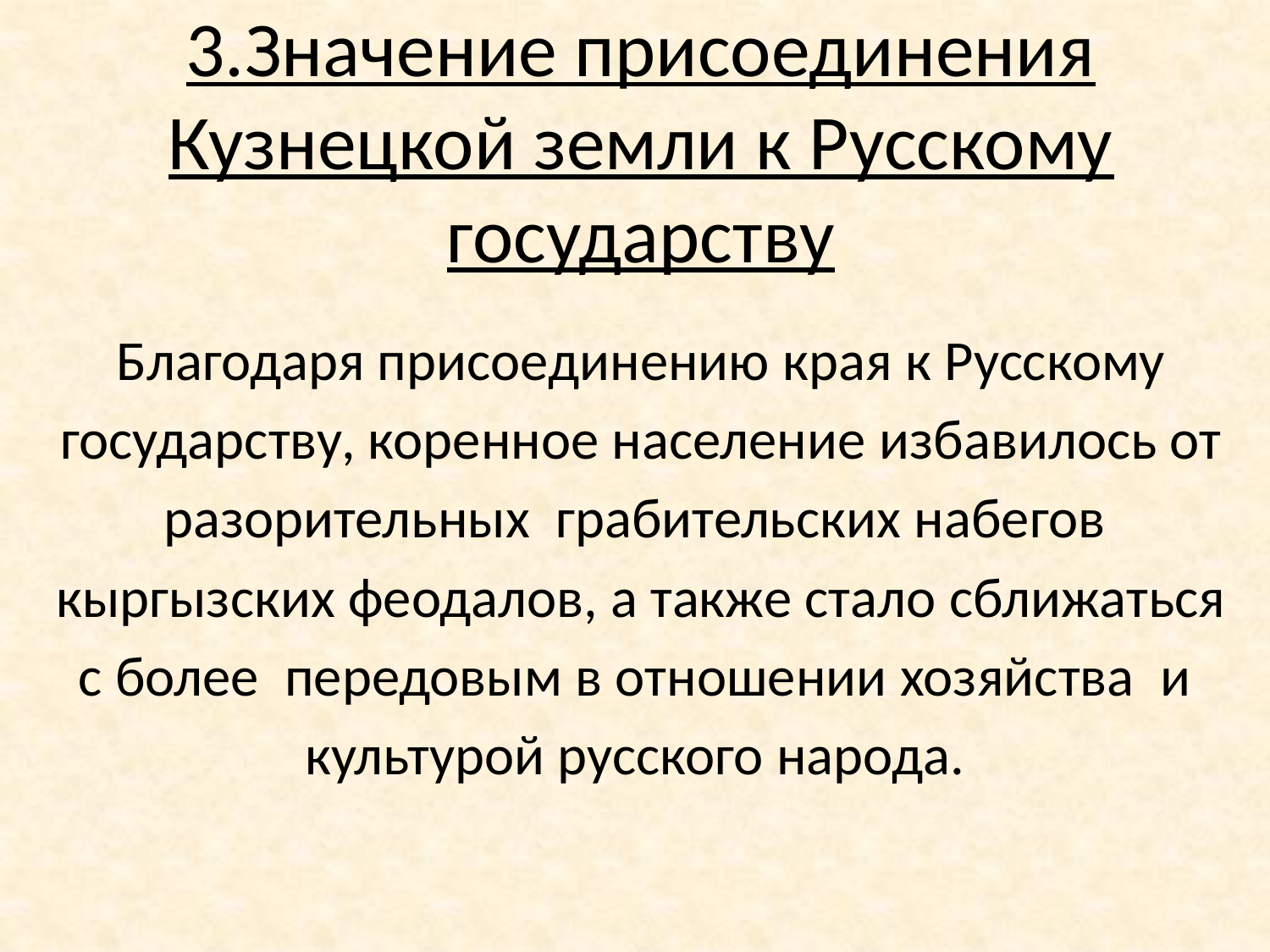

# 3.Значение присоединения Кузнецкой земли к Русскому государству
Благодаря присоединению края к Русскому
государству, коренное население избавилось от
разорительных  грабительских набегов
кыргызских феодалов, а также стало сближаться
с более  передовым в отношении хозяйства  и
культурой русского народа.